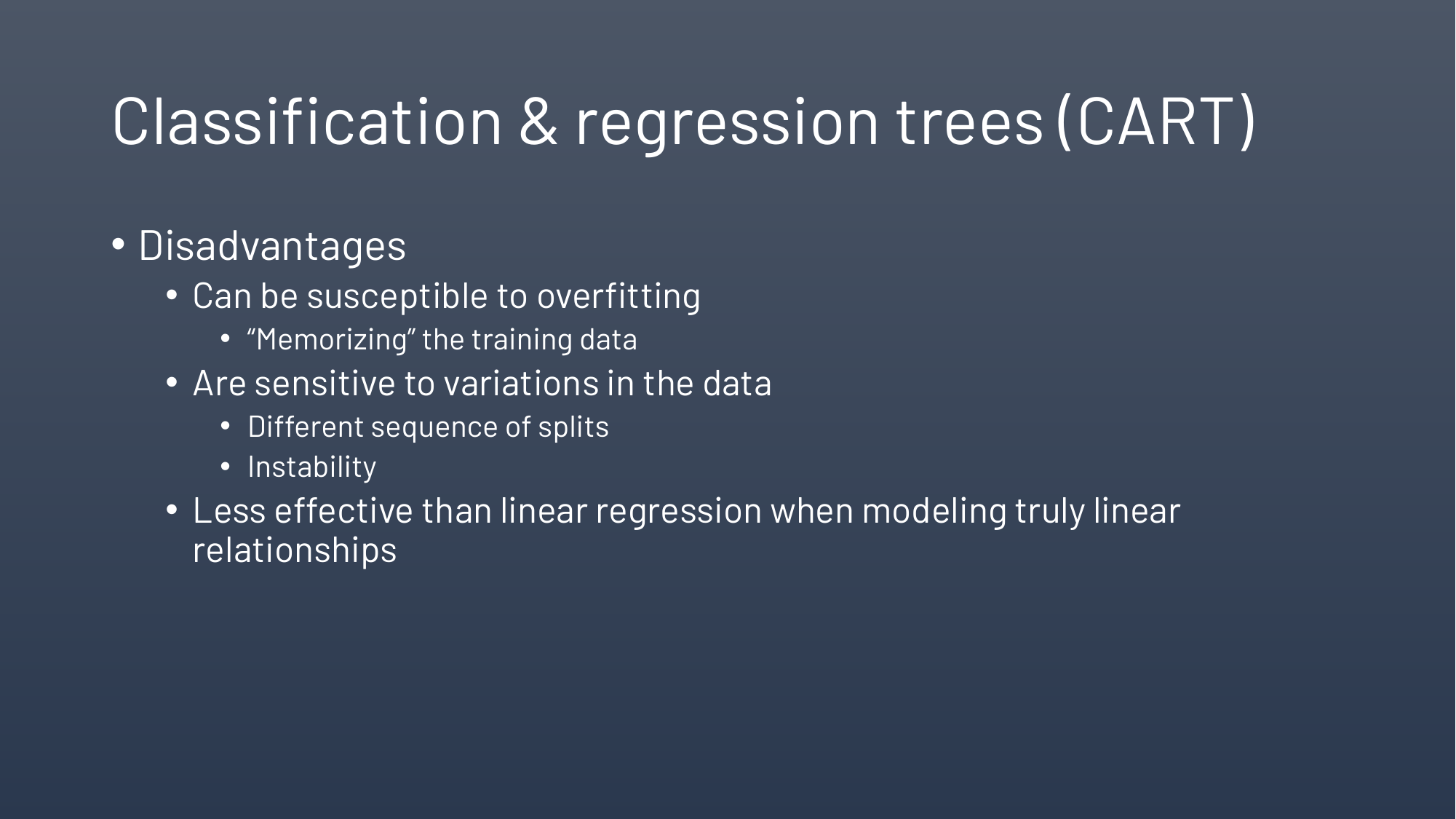

# Classification & regression trees (CART)
Disadvantages
Can be susceptible to overfitting
“Memorizing” the training data
Are sensitive to variations in the data
Different sequence of splits
Instability
Less effective than linear regression when modeling truly linear relationships